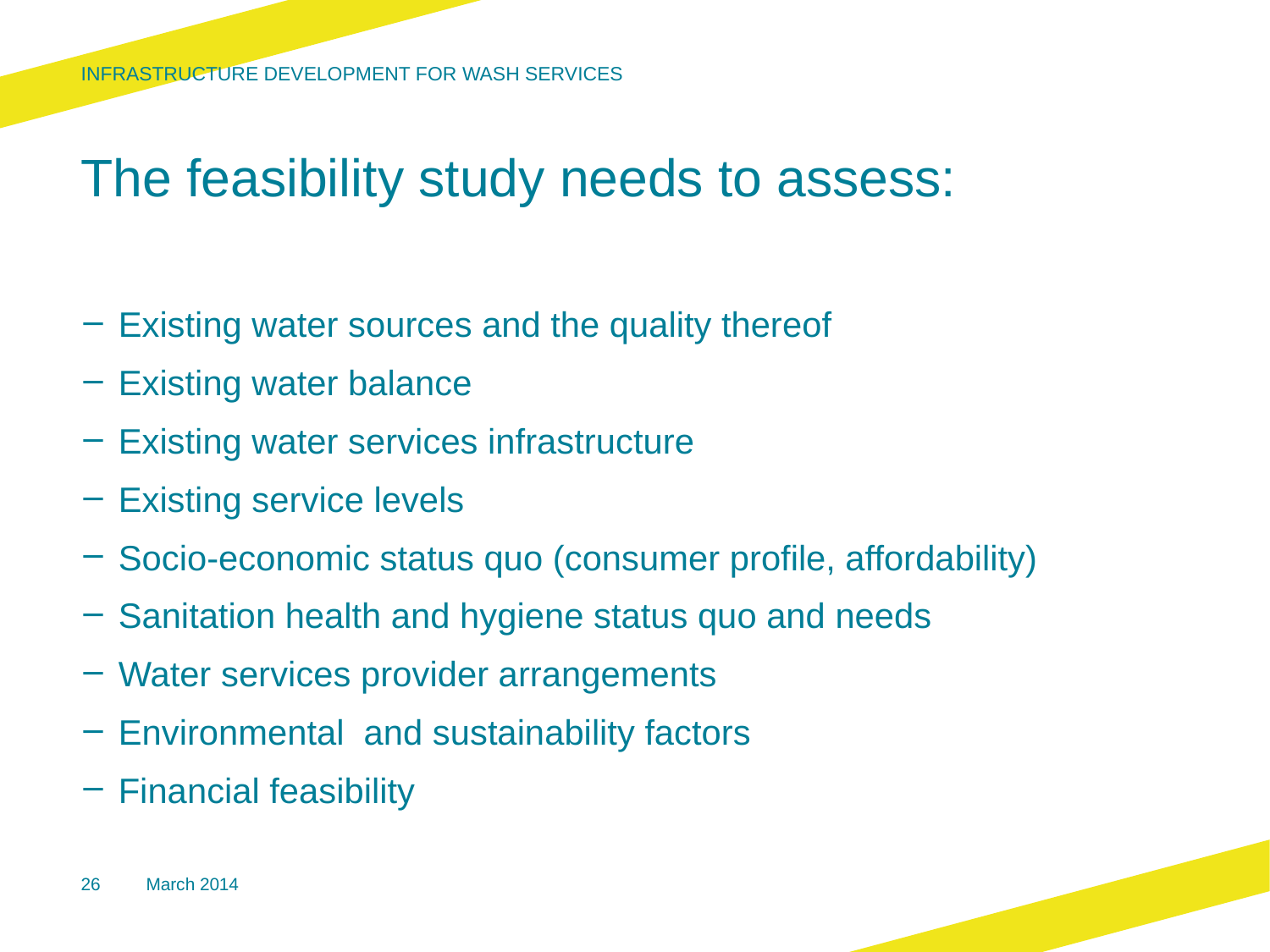

Infrastructure development for wash services
# The feasibility study needs to assess:
Existing water sources and the quality thereof
Existing water balance
Existing water services infrastructure
Existing service levels
Socio-economic status quo (consumer profile, affordability)
Sanitation health and hygiene status quo and needs
Water services provider arrangements
Environmental  and sustainability factors
Financial feasibility

26
March 2014